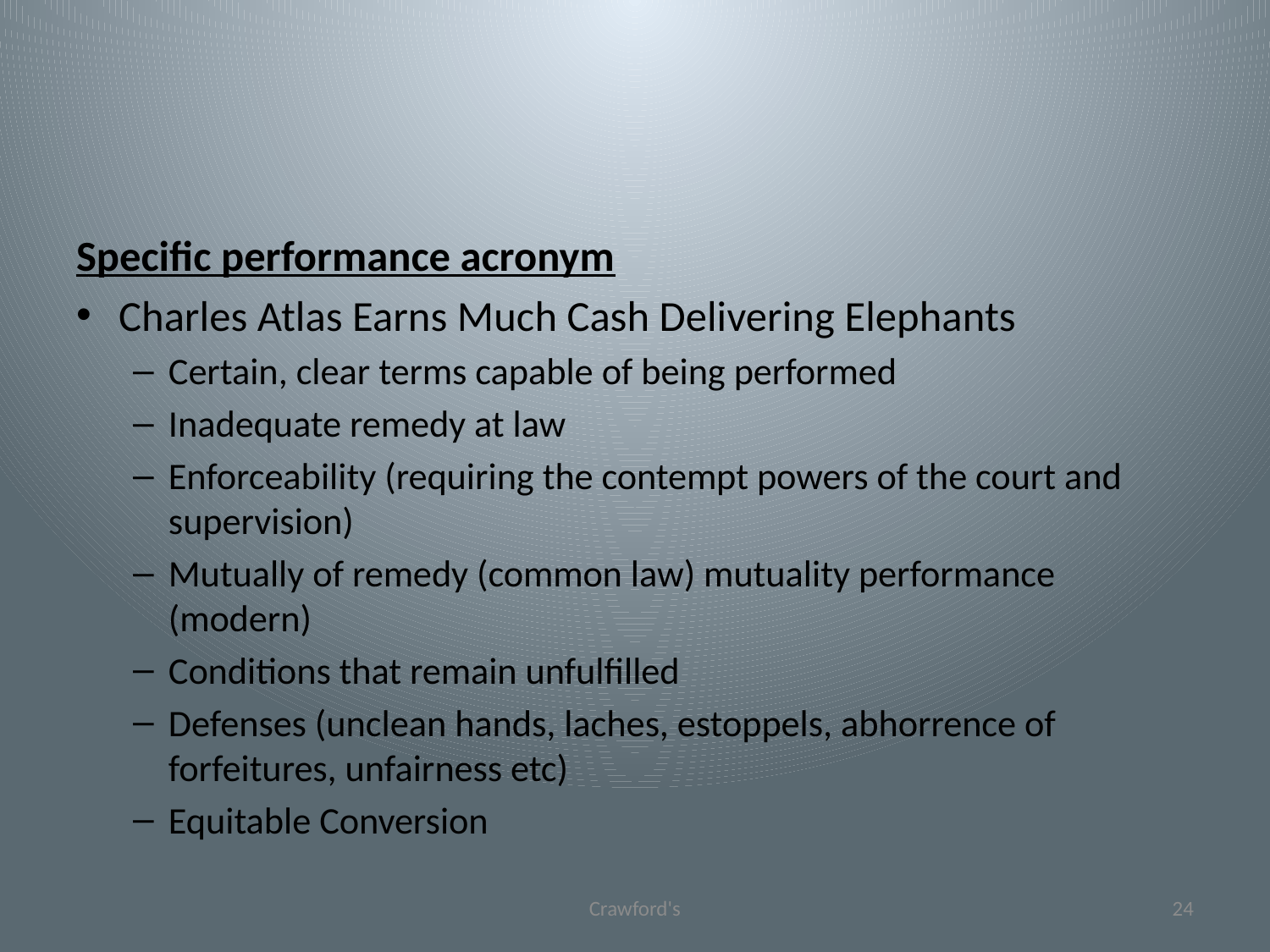

#
Specific performance acronym
Charles Atlas Earns Much Cash Delivering Elephants
Certain, clear terms capable of being performed
Inadequate remedy at law
Enforceability (requiring the contempt powers of the court and supervision)
Mutually of remedy (common law) mutuality performance (modern)
Conditions that remain unfulfilled
Defenses (unclean hands, laches, estoppels, abhorrence of forfeitures, unfairness etc)
Equitable Conversion

Crawford's
24